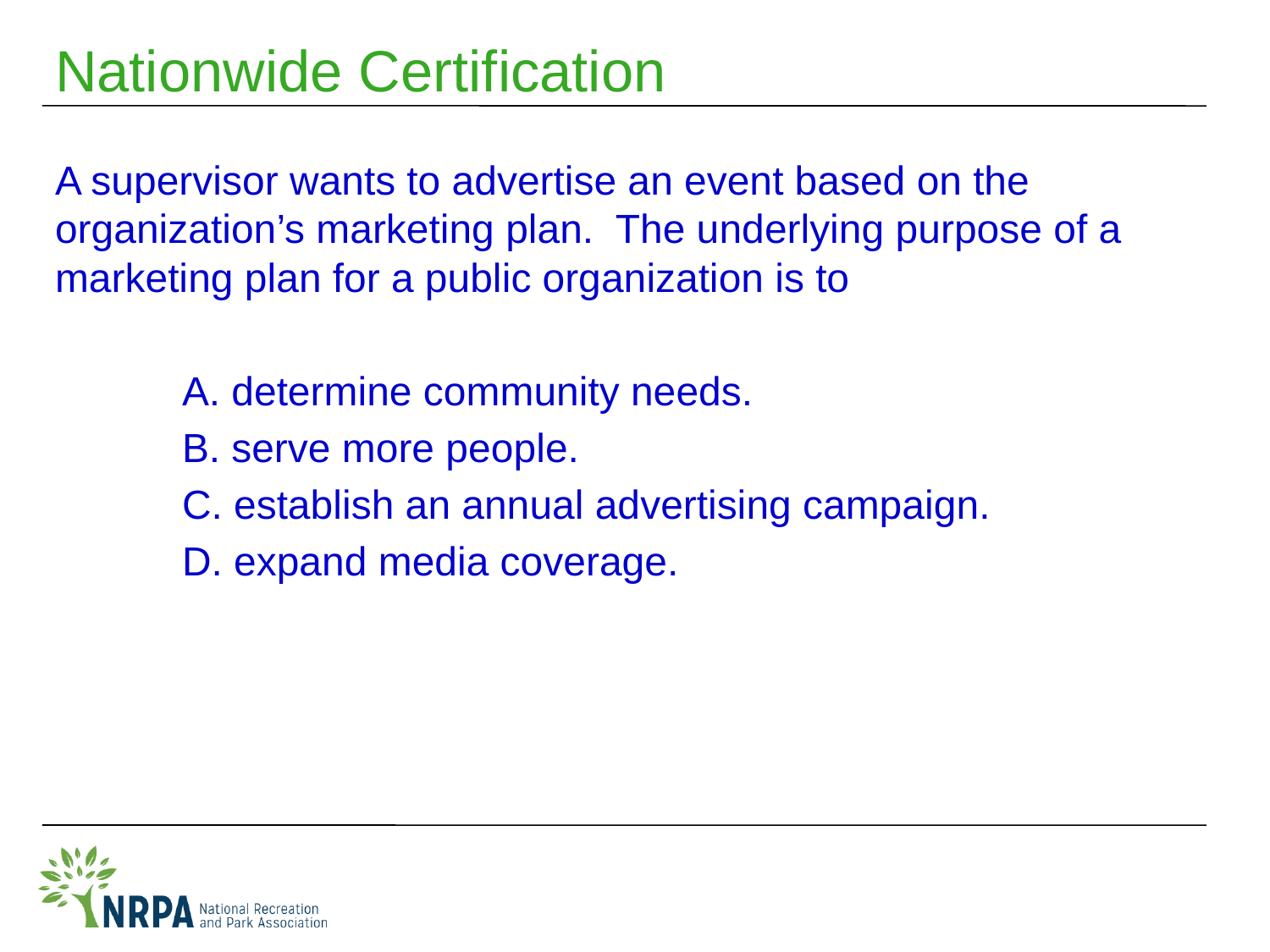

# Nationwide Certification
A supervisor wants to advertise an event based on the organization’s marketing plan.  The underlying purpose of a marketing plan for a public organization is to

	A. determine community needs.
	B. serve more people.
	C. establish an annual advertising campaign.
	D. expand media coverage.